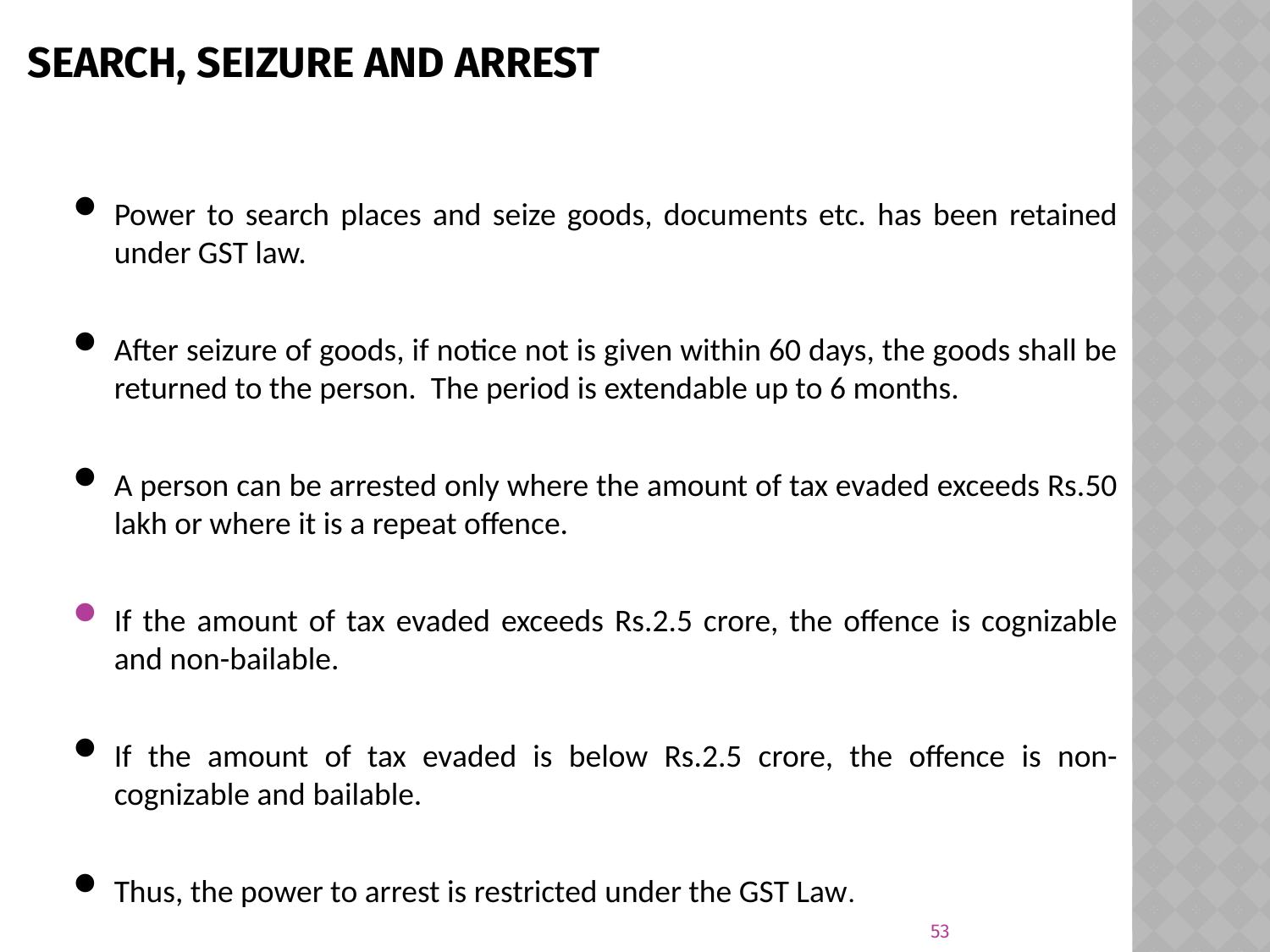

# SEARCH, SEIZURE AND ARREST

Power to search places and seize goods, documents etc. has been retained under GST law.

After seizure of goods, if notice not is given within 60 days, the goods shall be returned to the person.  The period is extendable up to 6 months.

A person can be arrested only where the amount of tax evaded exceeds Rs.50 lakh or where it is a repeat offence.

If the amount of tax evaded exceeds Rs.2.5 crore, the offence is cognizable and non-bailable.

If the amount of tax evaded is below Rs.2.5 crore, the offence is non-cognizable and bailable.

Thus, the power to arrest is restricted under the GST Law.

53